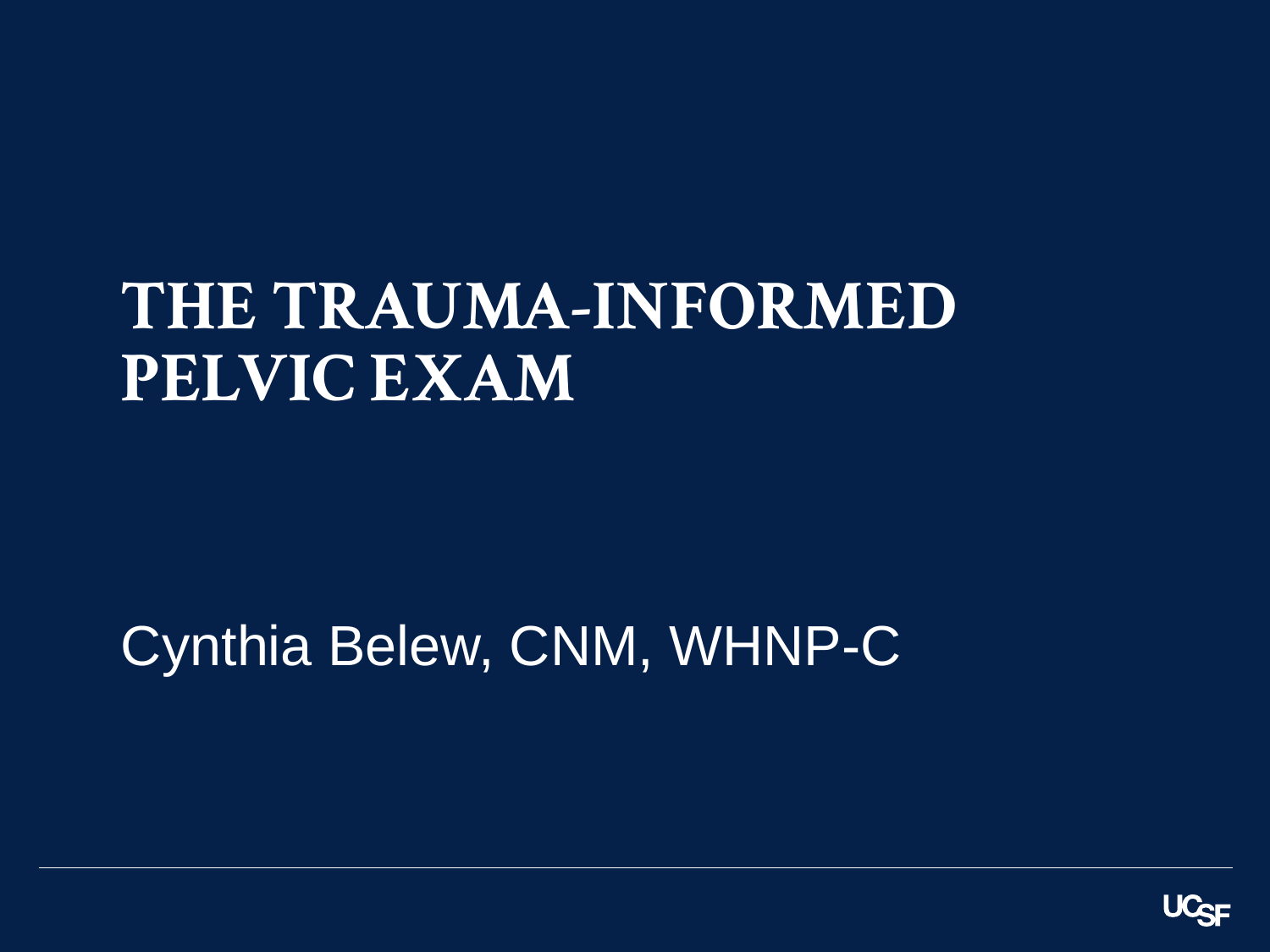

# The Trauma-Informed Pelvic Exam
Cynthia Belew, CNM, WHNP-C